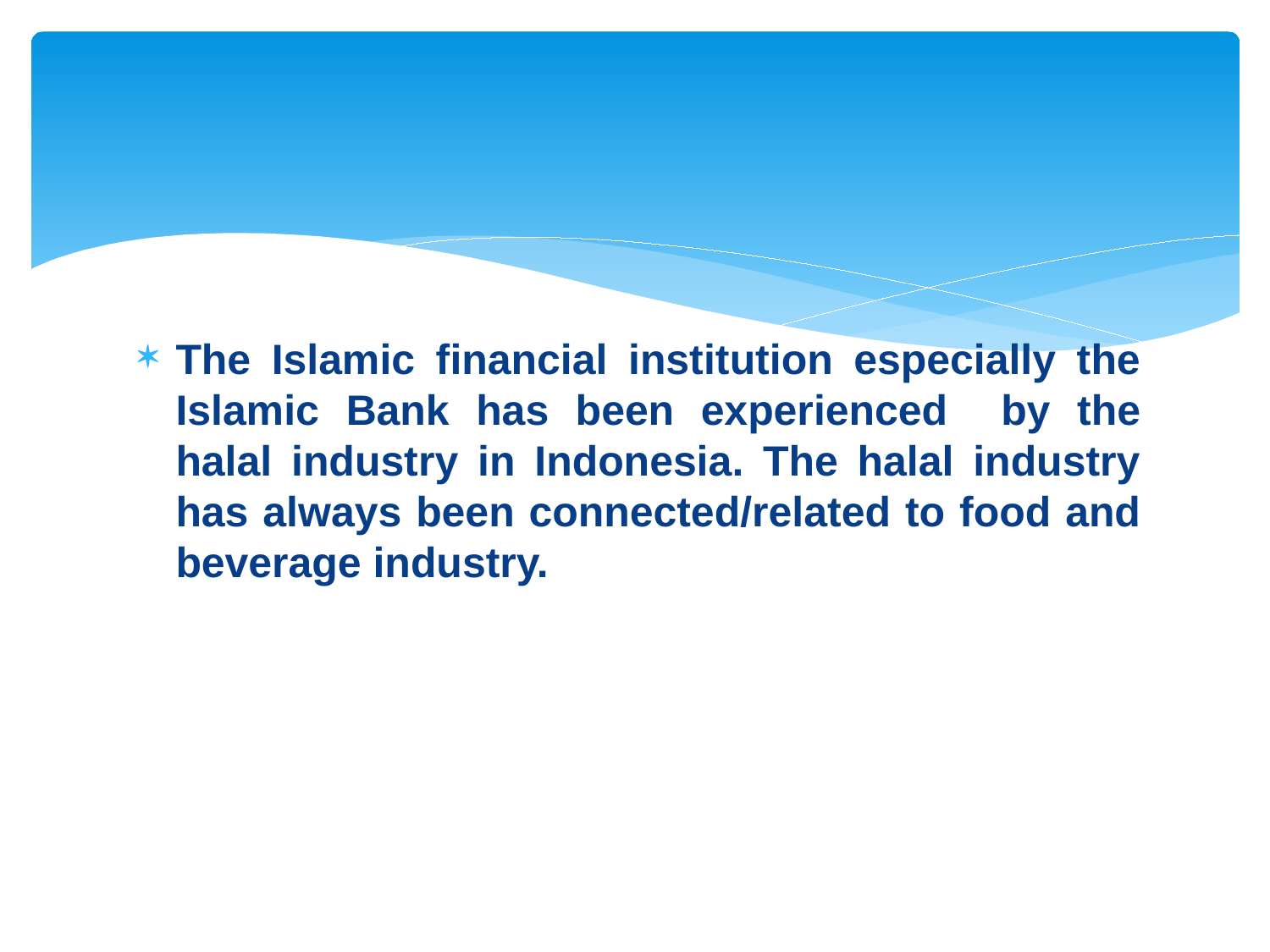

The Islamic financial institution especially the Islamic Bank has been experienced  by the halal industry in Indonesia. The halal industry has always been connected/related to food and beverage industry.